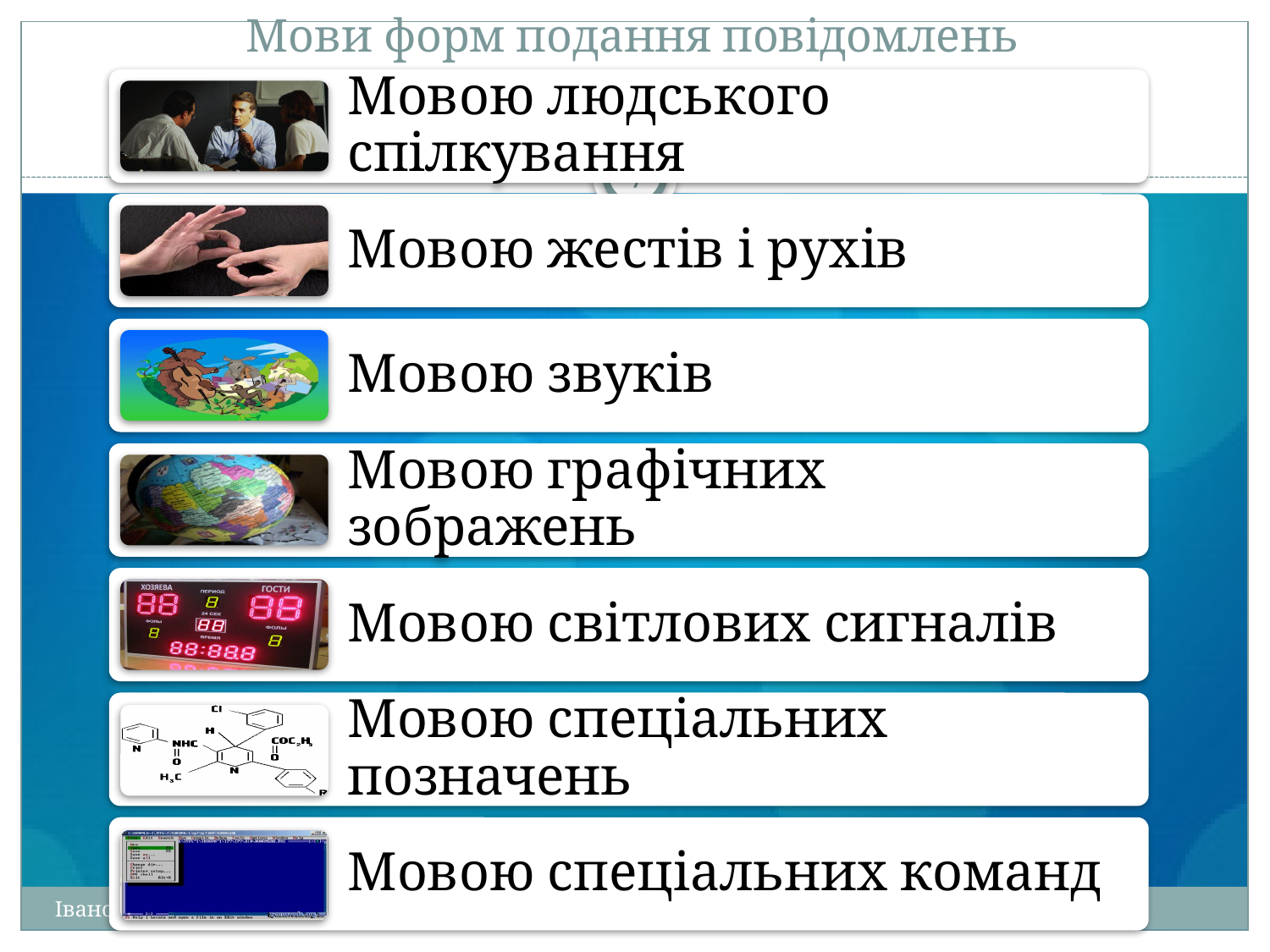

# Мови форм подання повідомлень
Мовою людського спілкування
Мовою жестів і рухів
Мовою звуків
Мовою графічних зображень
Мовою світлових сигналів
Мовою спеціальних позначень
Мовою спеціальних команд
7
Іванов О.Л.